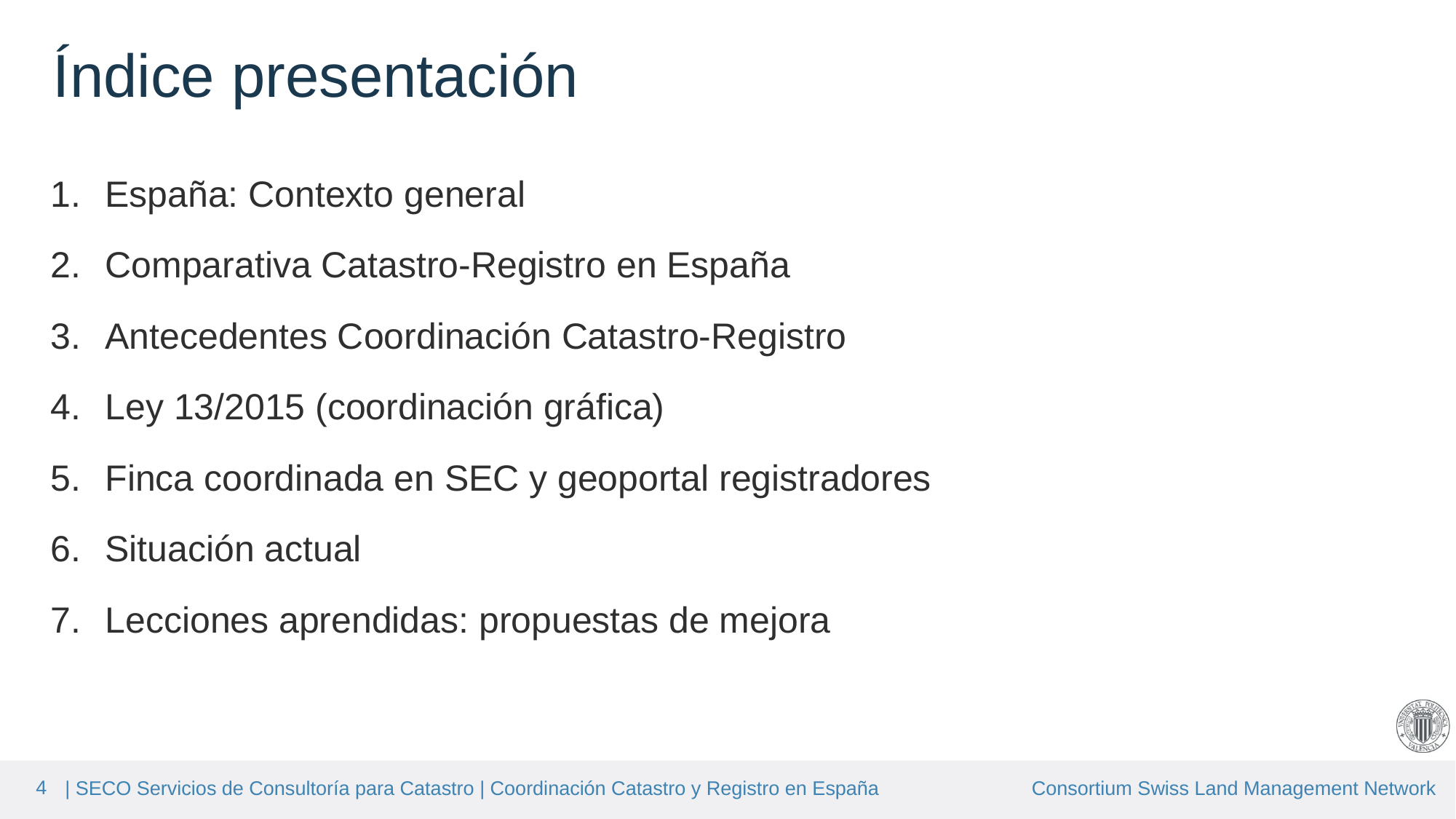

Índice presentación

España: Contexto general
Comparativa Catastro-Registro en España
Antecedentes Coordinación Catastro-Registro
Ley 13/2015 (coordinación gráfica)
Finca coordinada en SEC y geoportal registradores
Situación actual
Lecciones aprendidas: propuestas de mejora
4